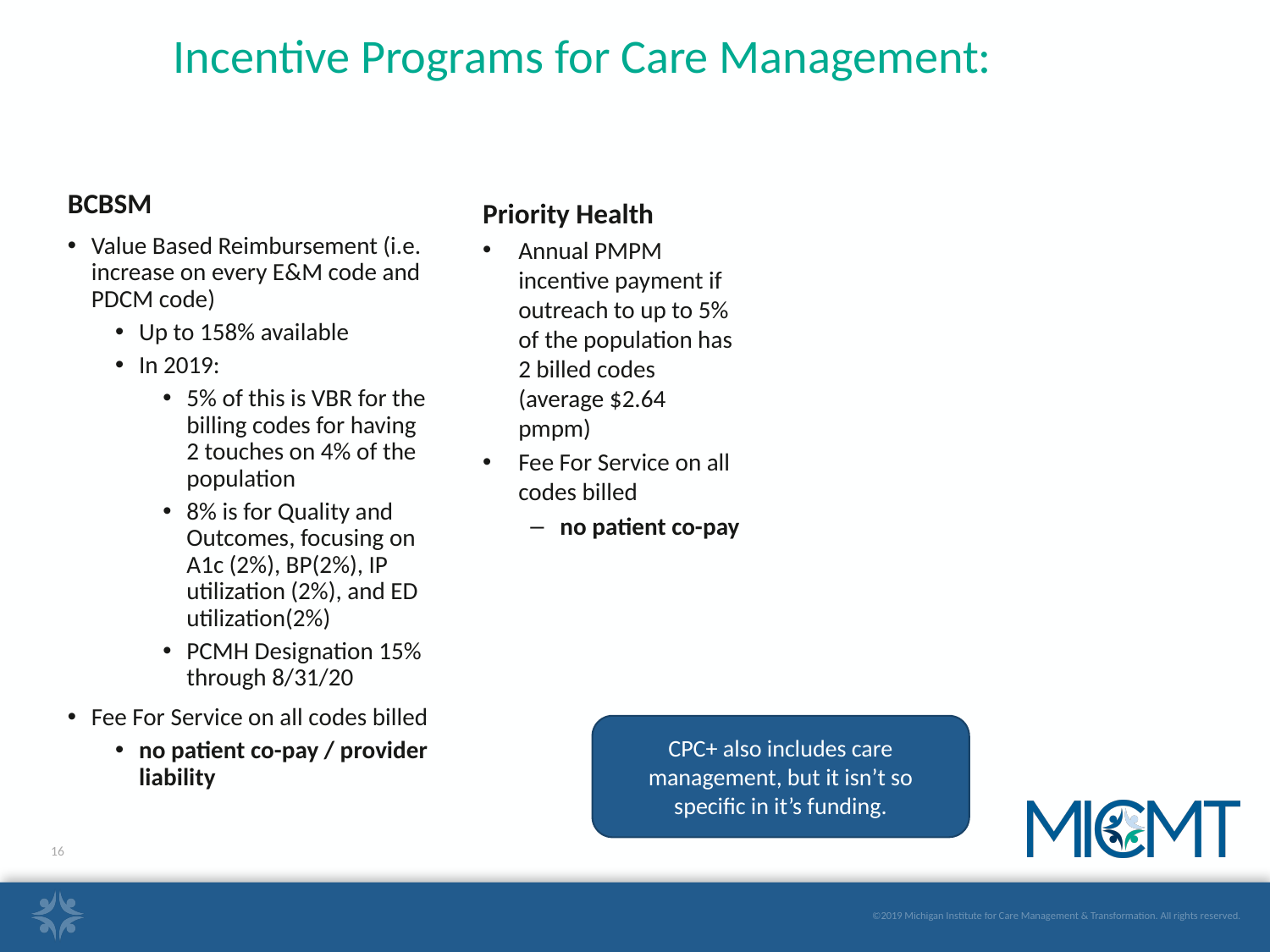

Incentive Programs for Care Management:
BCBSM
Value Based Reimbursement (i.e. increase on every E&M code and PDCM code)
Up to 158% available
In 2019:
5% of this is VBR for the billing codes for having 2 touches on 4% of the population
8% is for Quality and Outcomes, focusing on A1c (2%), BP(2%), IP utilization (2%), and ED utilization(2%)
PCMH Designation 15% through 8/31/20
Fee For Service on all codes billed
no patient co-pay / provider liability
Priority Health
Annual PMPM incentive payment if outreach to up to 5% of the population has 2 billed codes (average $2.64 pmpm)
Fee For Service on all codes billed
no patient co-pay

CPC+ also includes care management, but it isn’t so specific in it’s funding.